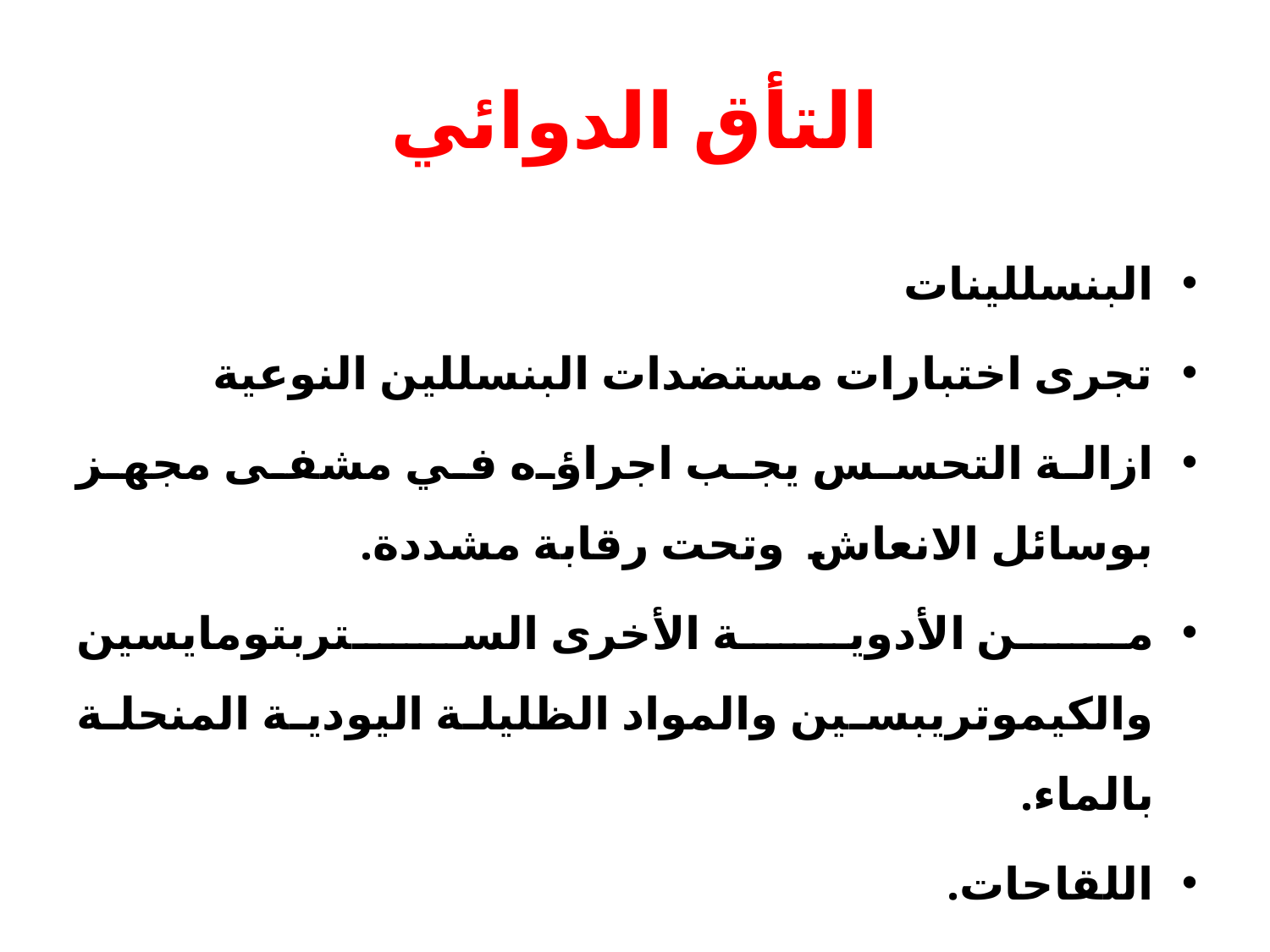

# التأق الدوائي
البنسللينات
تجرى اختبارات مستضدات البنسللين النوعية
ازالة التحسس يجب اجراؤه في مشفى مجهز بوسائل الانعاش  وتحت رقابة مشددة.
من الأدوية الأخرى الستربتومايسين والكيموتريبسين والمواد الظليلة اليودية المنحلة بالماء.
اللقاحات.